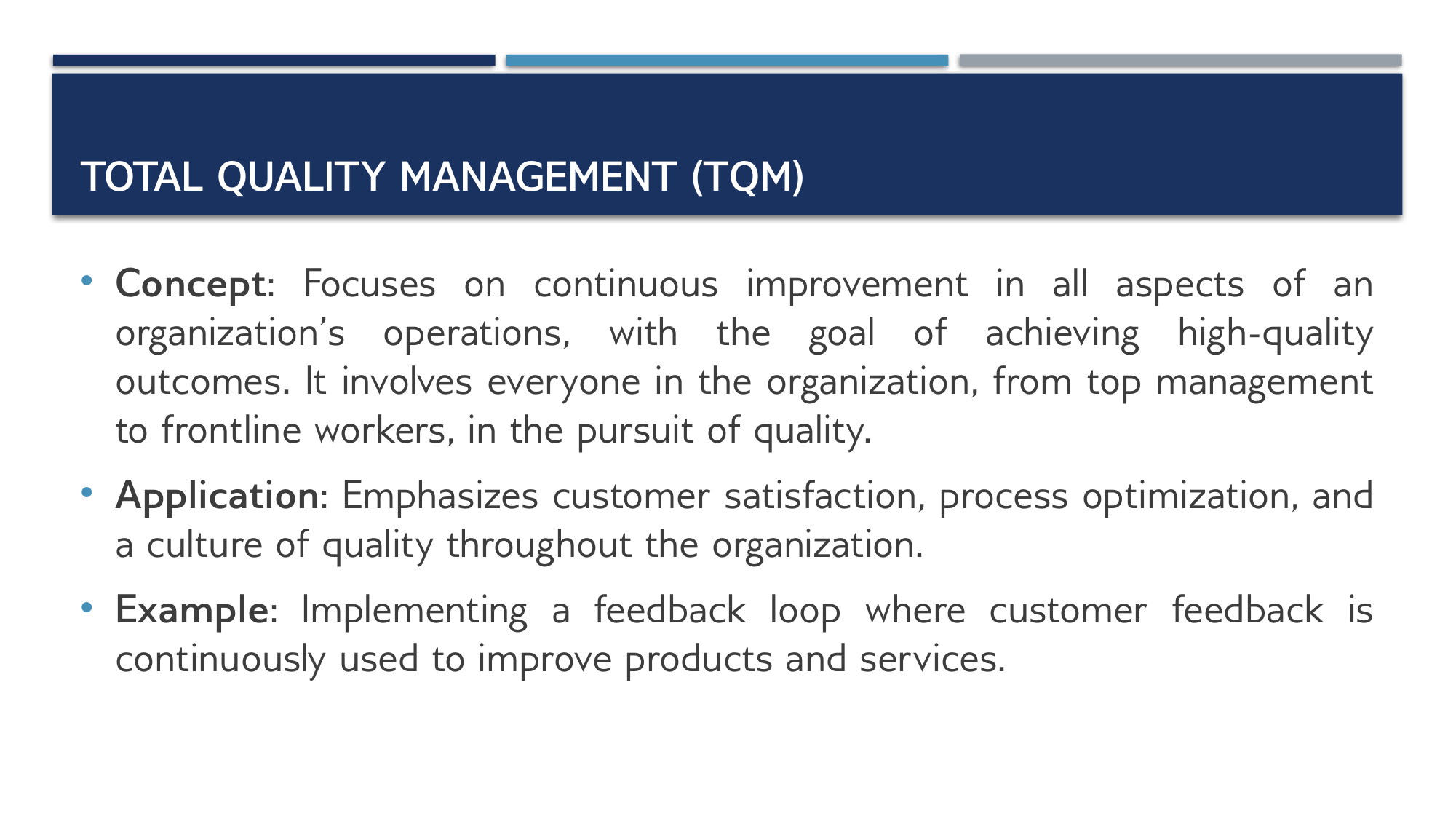

# Total Quality Management (TQM)
Concept: Focuses on continuous improvement in all aspects of an organization’s operations, with the goal of achieving high-quality outcomes. It involves everyone in the organization, from top management to frontline workers, in the pursuit of quality.
Application: Emphasizes customer satisfaction, process optimization, and a culture of quality throughout the organization.
Example: Implementing a feedback loop where customer feedback is continuously used to improve products and services.